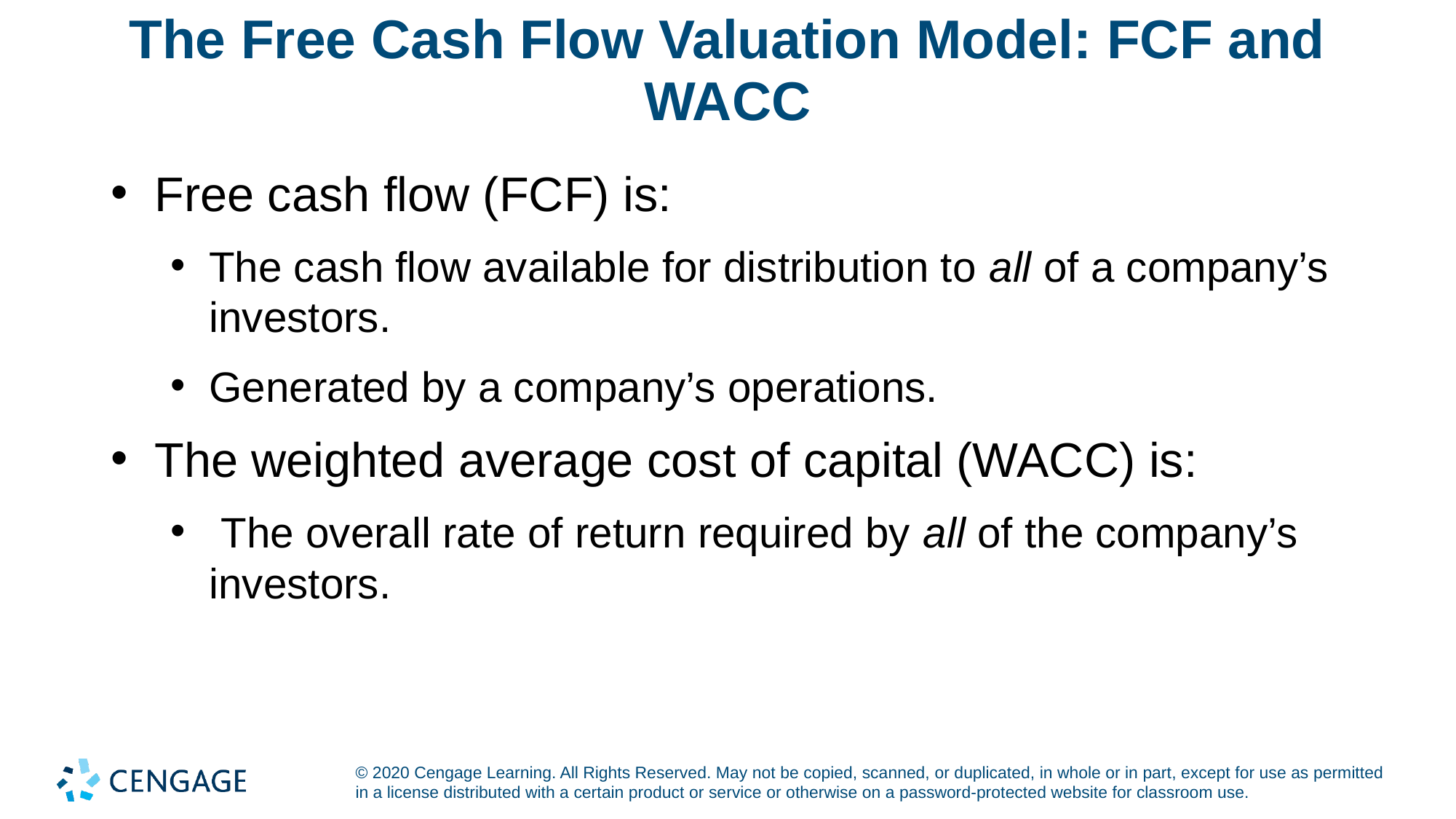

# The Free Cash Flow Valuation Model: FCF and WACC
Free cash flow (FCF) is:
The cash flow available for distribution to all of a company’s investors.
Generated by a company’s operations.
The weighted average cost of capital (WACC) is:
 The overall rate of return required by all of the company’s investors.